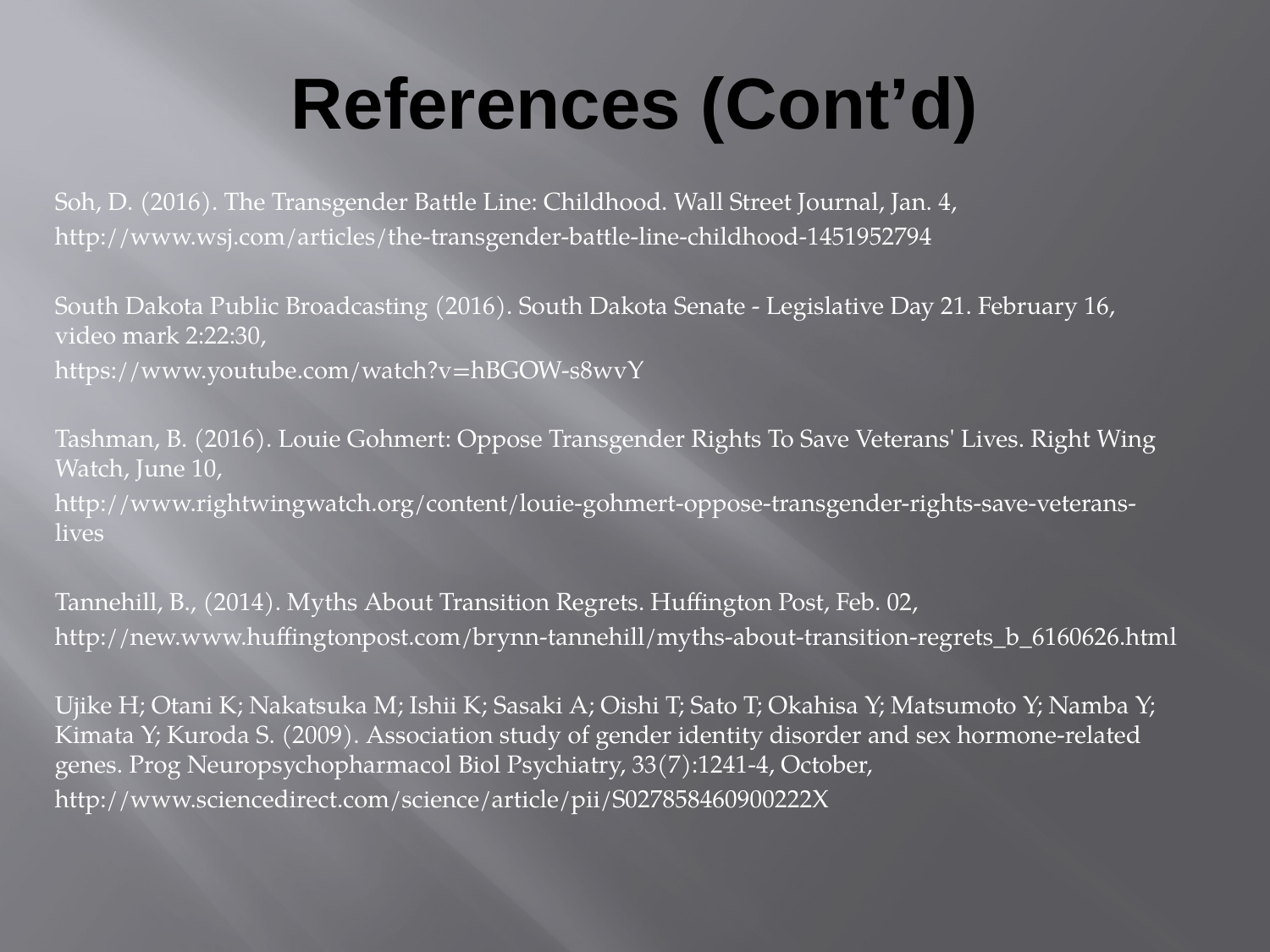

# References (Cont’d)
Soh, D. (2016). The Transgender Battle Line: Childhood. Wall Street Journal, Jan. 4,
http://www.wsj.com/articles/the-transgender-battle-line-childhood-1451952794

South Dakota Public Broadcasting (2016). South Dakota Senate - Legislative Day 21. February 16, video mark 2:22:30,
https://www.youtube.com/watch?v=hBGOW-s8wvY

Tashman, B. (2016). Louie Gohmert: Oppose Transgender Rights To Save Veterans' Lives. Right Wing Watch, June 10,
http://www.rightwingwatch.org/content/louie-gohmert-oppose-transgender-rights-save-veterans-lives

Tannehill, B., (2014). Myths About Transition Regrets. Huffington Post, Feb. 02,
http://new.www.huffingtonpost.com/brynn-tannehill/myths-about-transition-regrets_b_6160626.html

Ujike H; Otani K; Nakatsuka M; Ishii K; Sasaki A; Oishi T; Sato T; Okahisa Y; Matsumoto Y; Namba Y; Kimata Y; Kuroda S. (2009). Association study of gender identity disorder and sex hormone-related genes. Prog Neuropsychopharmacol Biol Psychiatry, 33(7):1241-4, October,
http://www.sciencedirect.com/science/article/pii/S027858460900222X